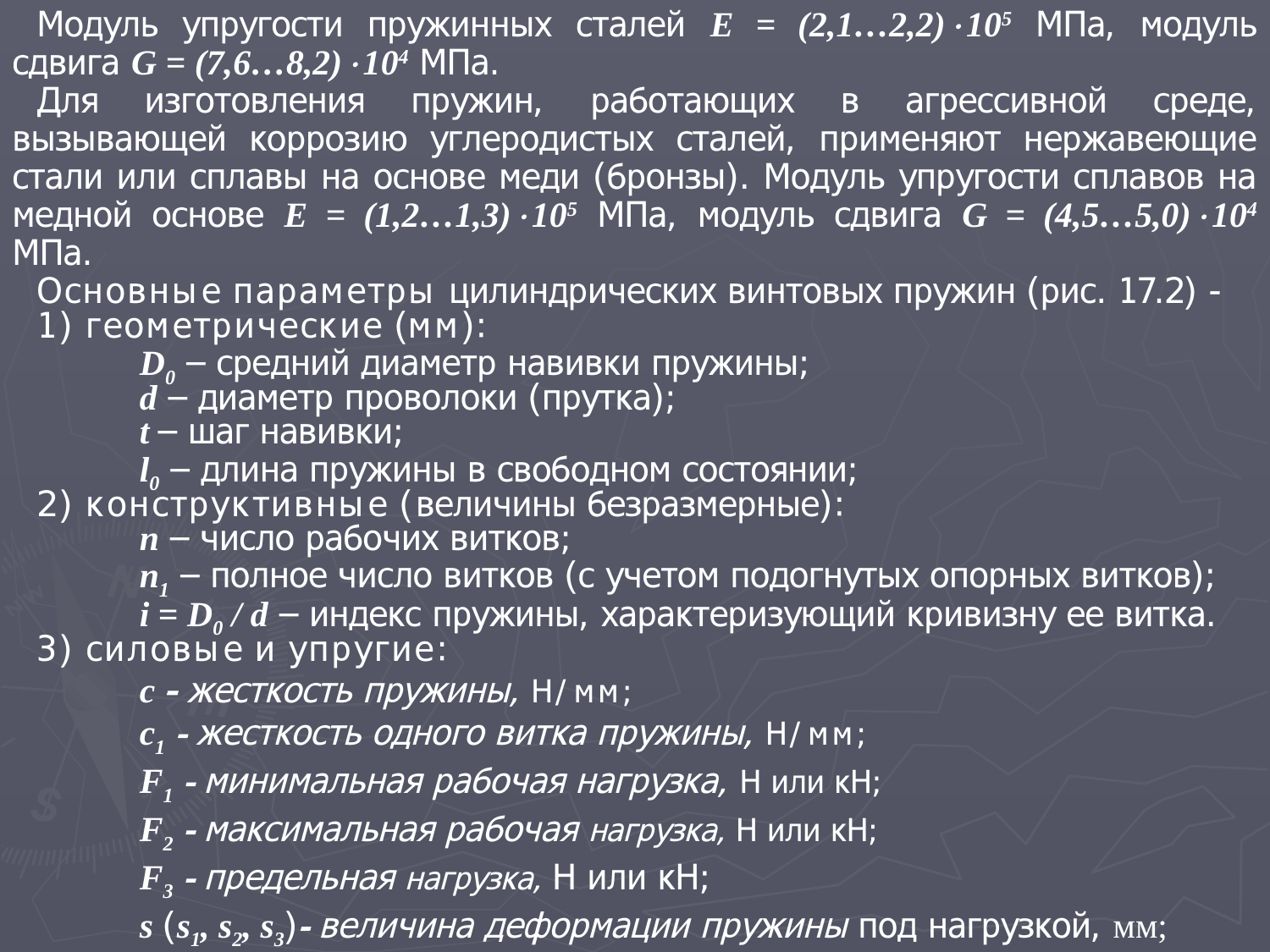

Модуль упругости пружинных сталей E = (2,1…2,2)⋅105 МПа, модуль сдвига G = (7,6…8,2)⋅104 МПа.
Для изготовления пружин, работающих в агрессивной среде, вызывающей коррозию углеродистых сталей, применяют нержавеющие стали или сплавы на основе меди (бронзы). Модуль упругости сплавов на медной основе E = (1,2…1,3)⋅105 МПа, модуль сдвига G = (4,5…5,0)⋅104 МПа.
Основные параметры цилиндрических винтовых пружин (рис. 17.2) −
1) геометрические (мм):
	D0 – средний диаметр навивки пружины;
	d – диаметр проволоки (прутка);
	t – шаг навивки;
	l0 – длина пружины в свободном состоянии;
2) конструктивные (величины безразмерные):
	n – число рабочих витков;
	n1 – полное число витков (с учетом подогнутых опорных витков);
	i = D0 / d – индекс пружины, характеризующий кривизну ее витка.
3) силовые и упругие:
	c − жесткость пружины, Н/мм;
	c1 − жесткость одного витка пружины, Н/мм;
	F1 − минимальная рабочая нагрузка, Н или кН;
	F2 − максимальная рабочая нагрузка, Н или кН;
	F3 − предельная нагрузка, Н или кН;
	s (s1, s2, s3)− величина деформации пружины под нагрузкой, мм;
	 s’(s’1, s’2, s’3) − величина деформации одного витка под нагрузкой, мм.